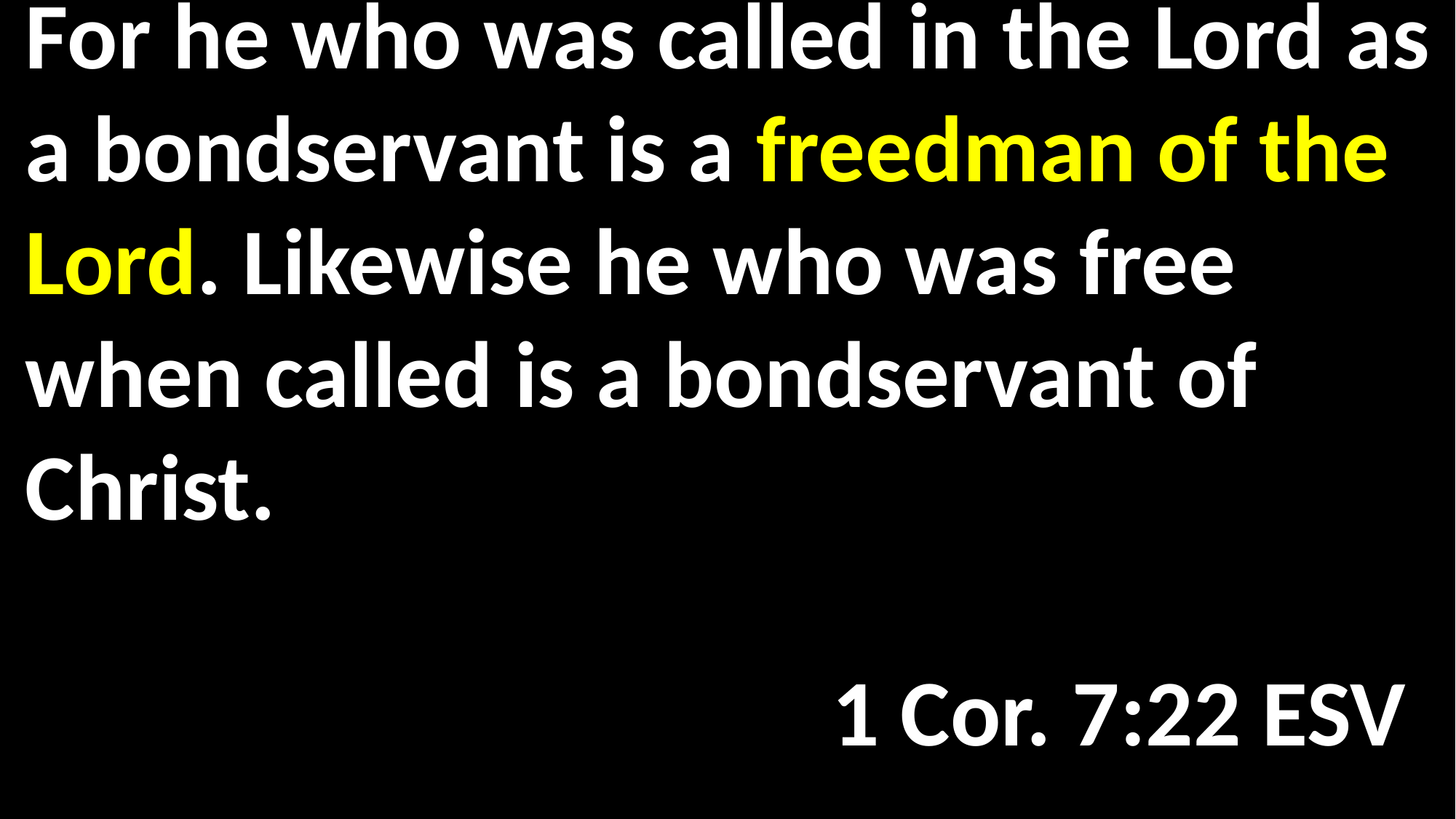

For he who was called in the Lord as a bondservant is a freedman of the Lord. Likewise he who was free when called is a bondservant of Christ.														                 														  1 Cor. 7:22 ESV